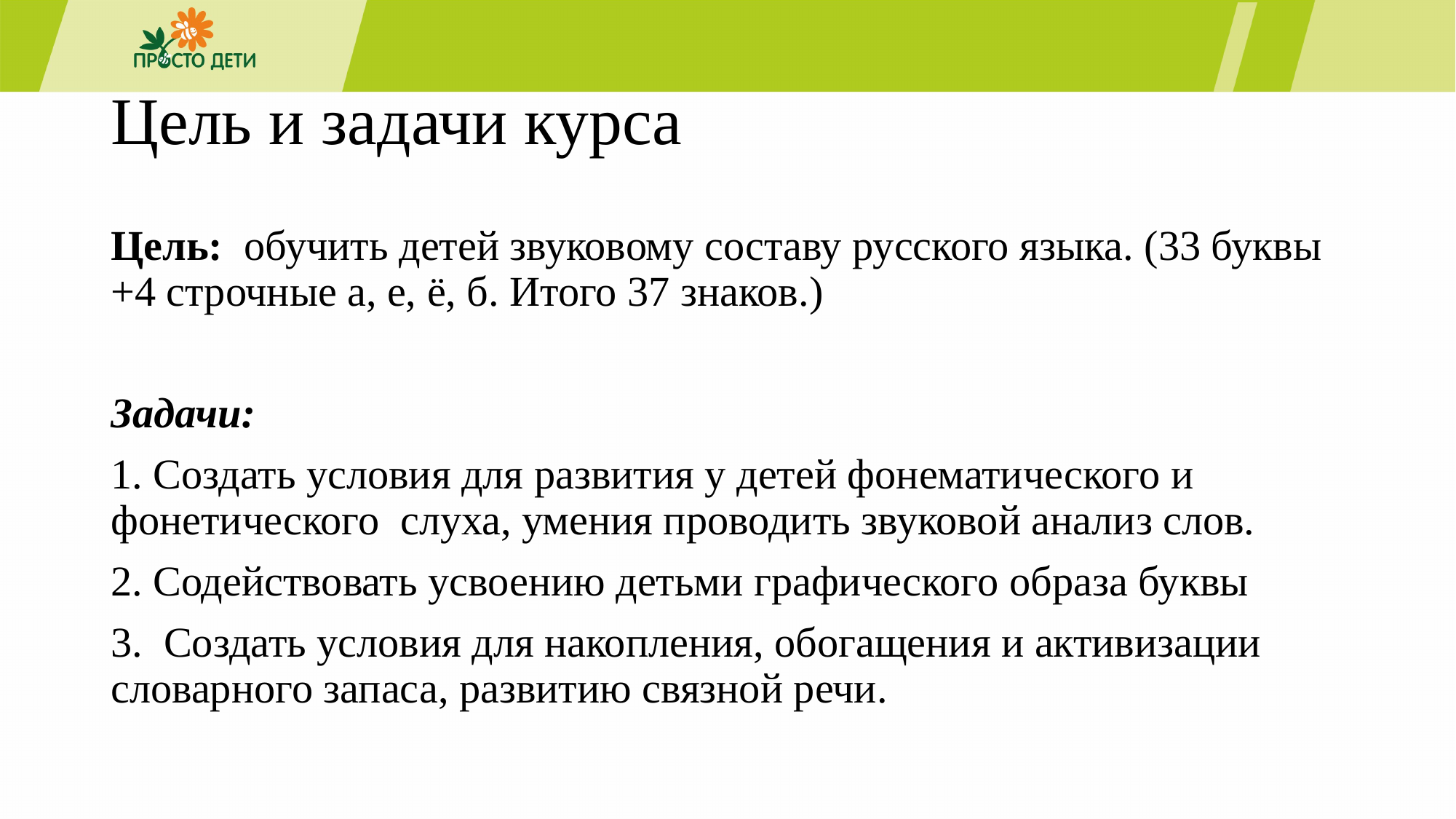

# Цель и задачи курса
Цель:  обучить детей звуковому составу русского языка. (33 буквы +4 строчные а, е, ё, б. Итого 37 знаков.)

Задачи:
1. Создать условия для развития у детей фонематического и фонетического  слуха, умения проводить звуковой анализ слов.
2. Содействовать усвоению детьми графического образа буквы
3.  Создать условия для накопления, обогащения и активизации словарного запаса, развитию связной речи.